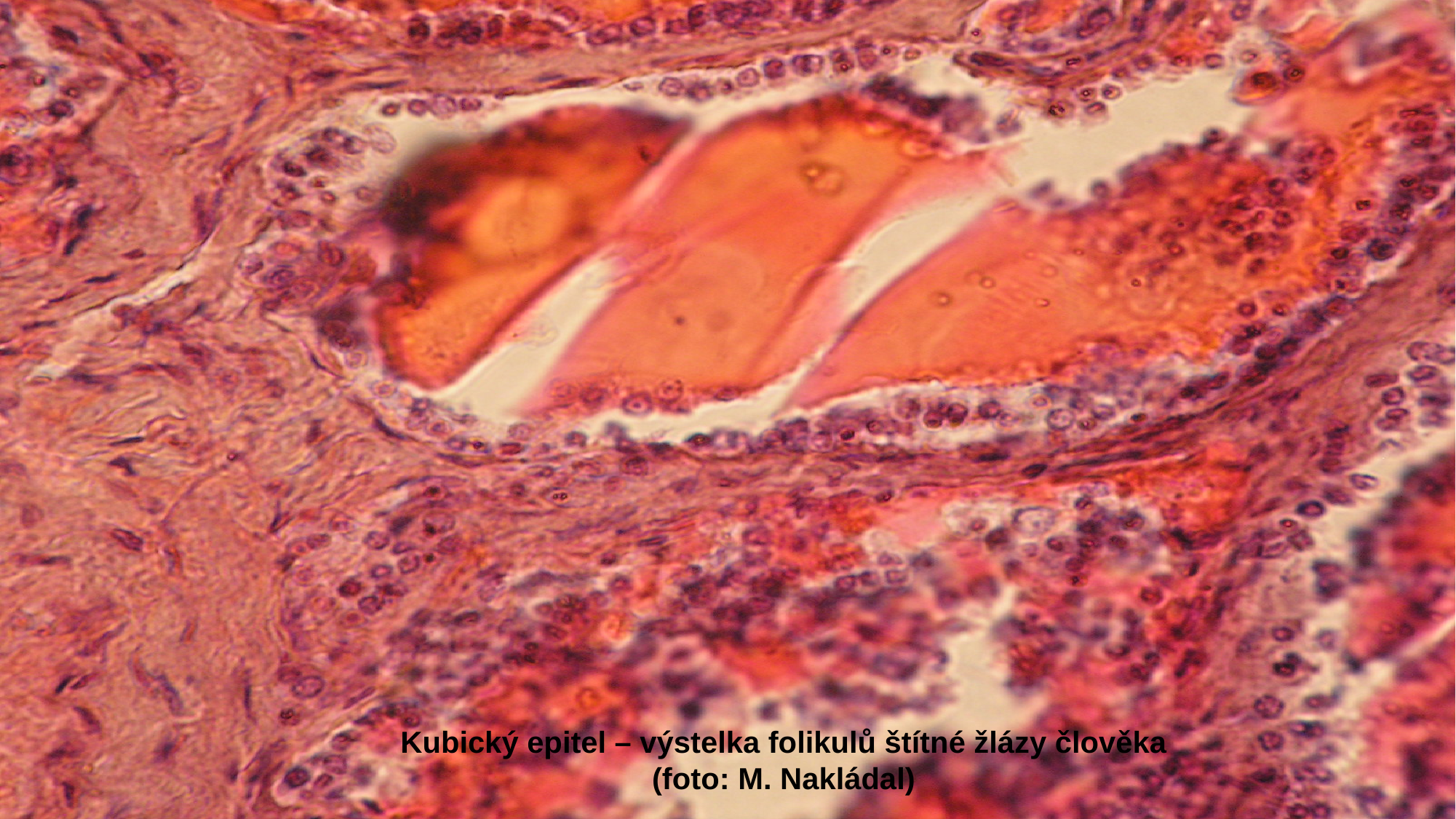

Kubický epitel – výstelka folikulů štítné žlázy člověka
(foto: M. Nakládal)